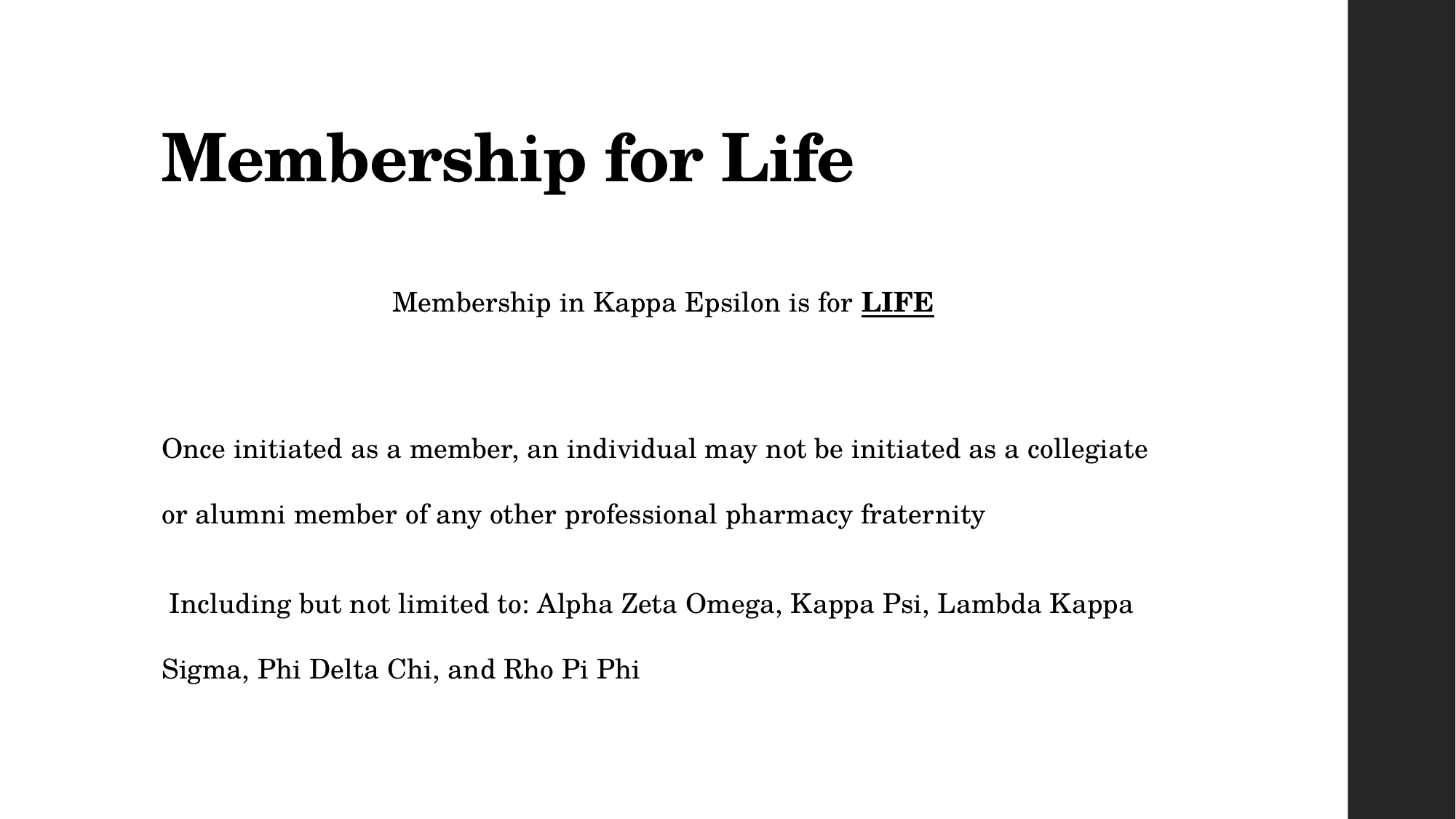

# Membership for Life
Membership in Kappa Epsilon is for LIFE

Once initiated as a member, an individual may not be initiated as a collegiate or alumni member of any other professional pharmacy fraternity
 Including but not limited to: Alpha Zeta Omega, Kappa Psi, Lambda Kappa Sigma, Phi Delta Chi, and Rho Pi Phi